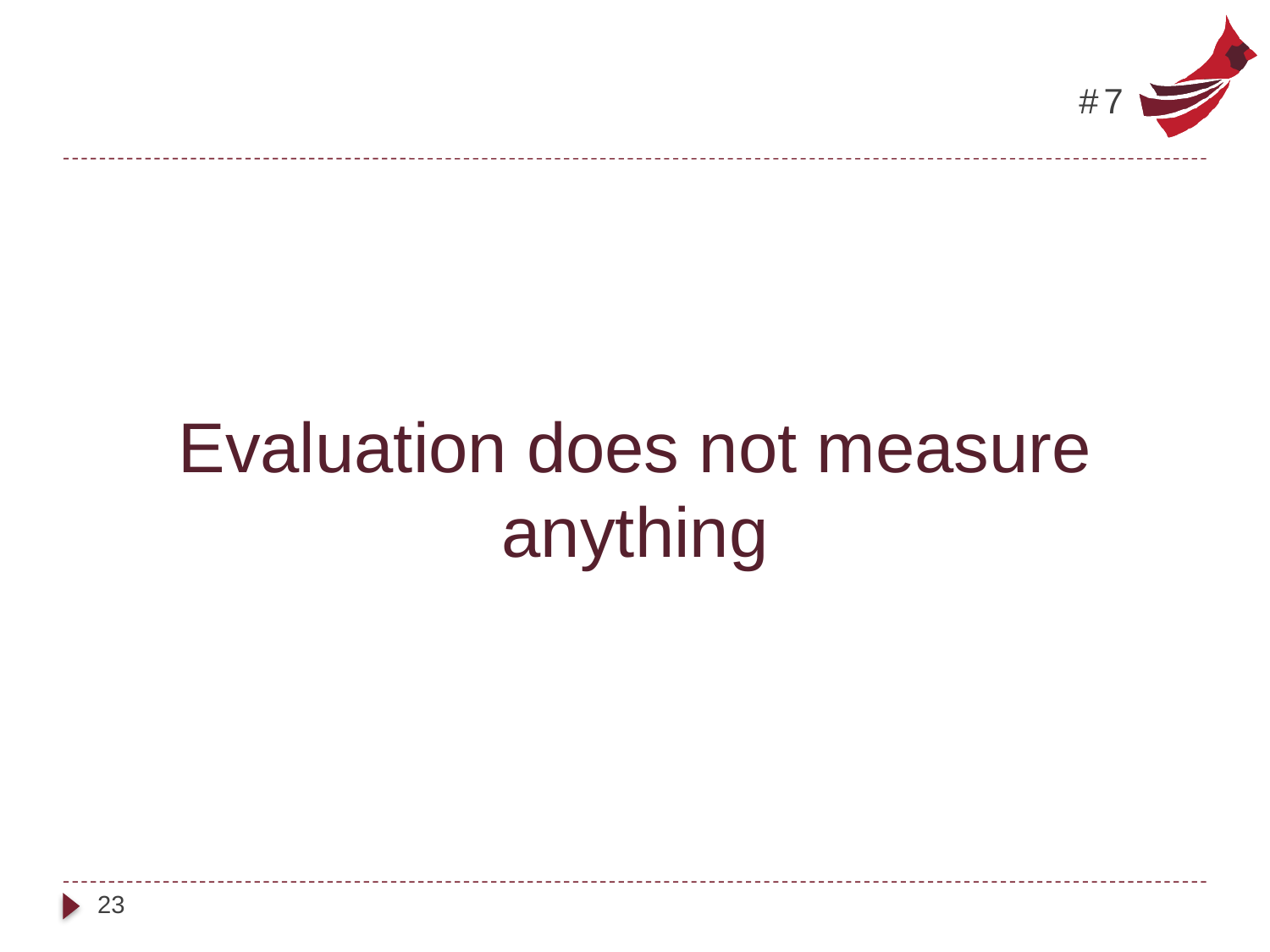

# #7

Evaluation does not measure anything
23